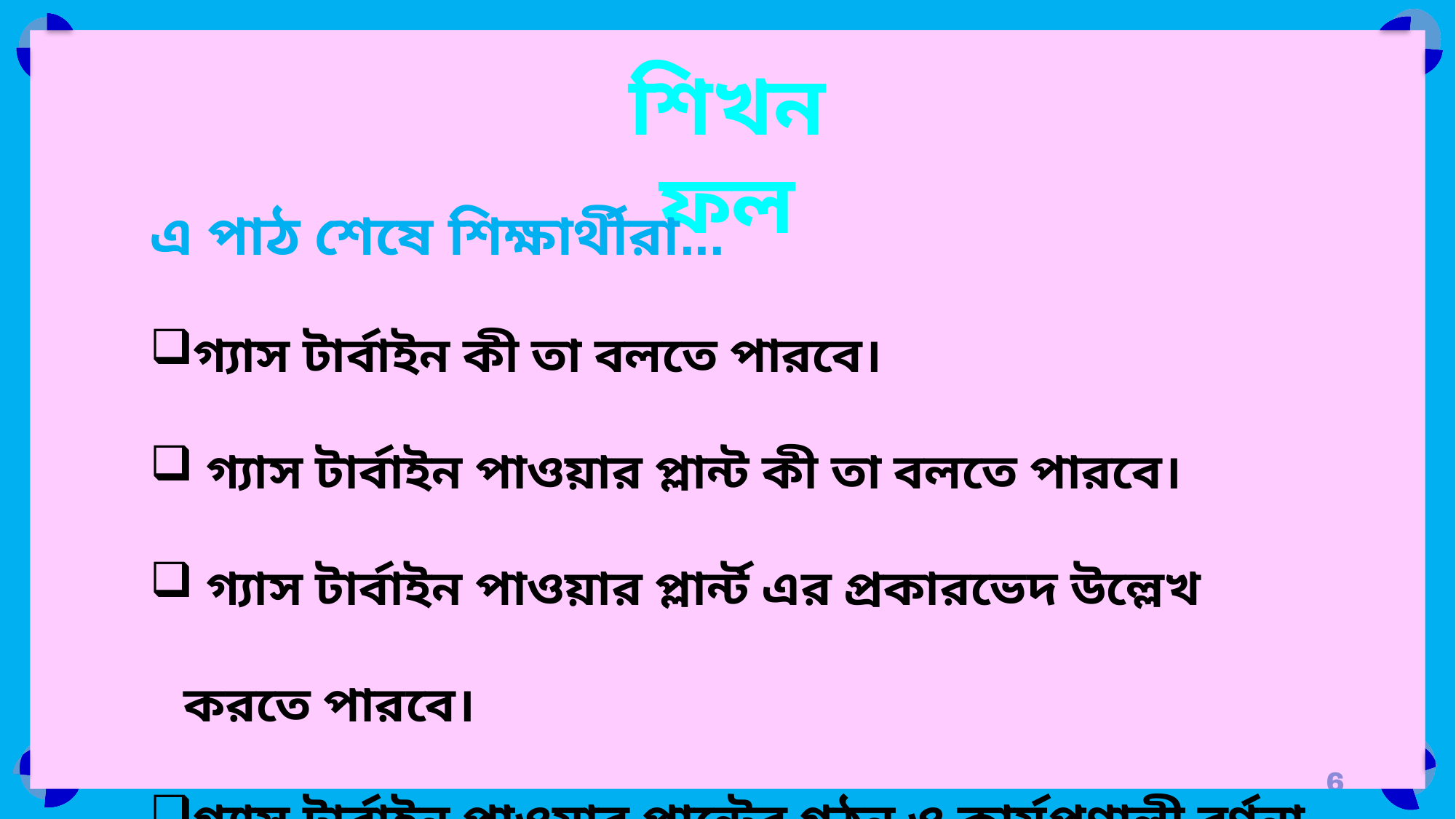

শিখনফল
এ পাঠ শেষে শিক্ষার্থীরা...
গ্যাস টার্বাইন কী তা বলতে পারবে।
 গ্যাস টার্বাইন পাওয়ার প্লান্ট কী তা বলতে পারবে।
 গ্যাস টার্বাইন পাওয়ার প্লার্ন্ট এর প্রকারভেদ উল্লেখ করতে পারবে।
গ্যাস টার্বাইন পাওয়ার প্লান্টের গঠন ও কার্যপ্রণালী বর্ণনা করতে পারবে।
6